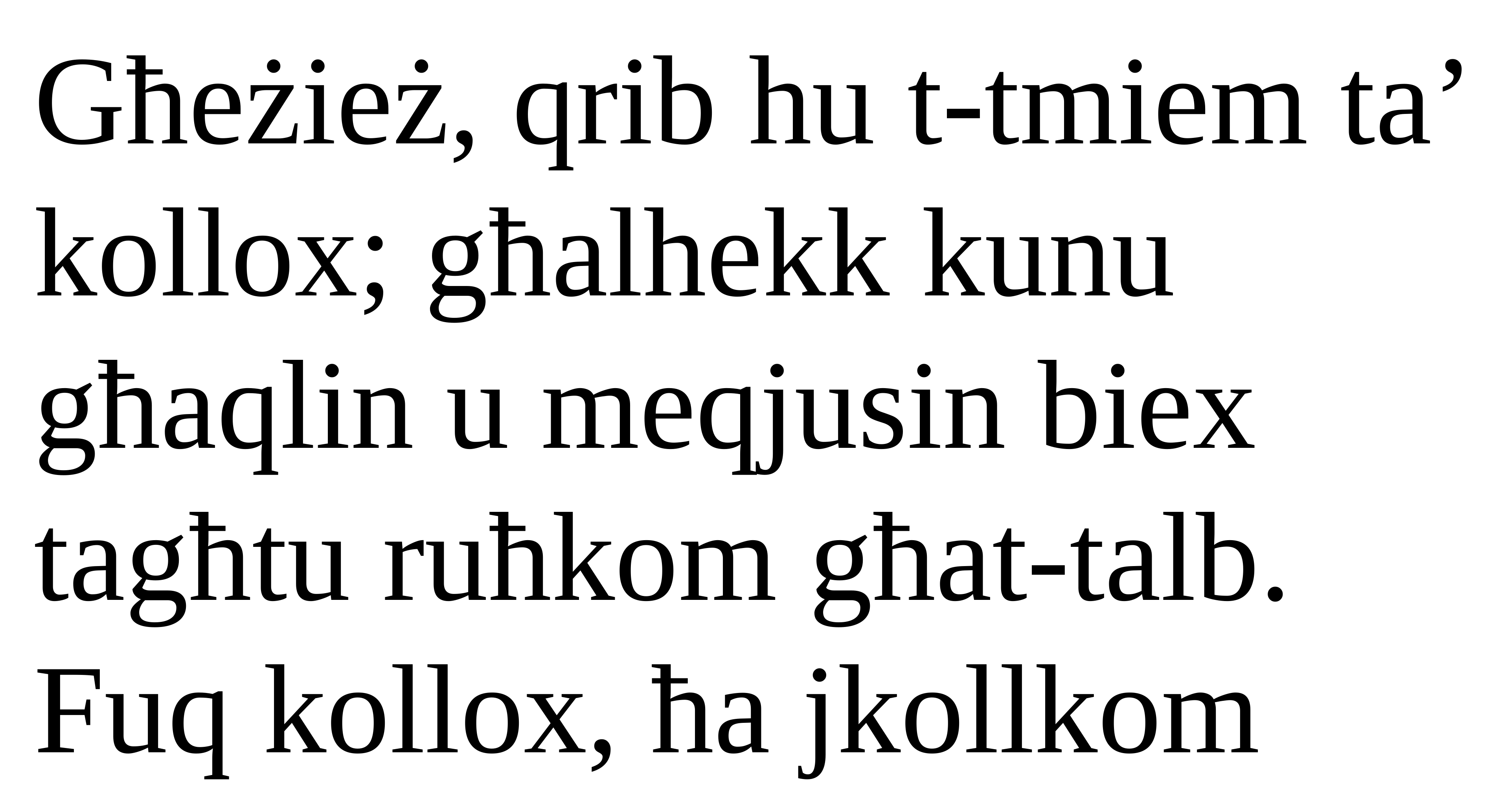

Għeżież, qrib hu t-tmiem ta’ kollox; għalhekk kunu għaqlin u meqjusin biex tagħtu ruħkom għat-talb. Fuq kollox, ħa jkollkom